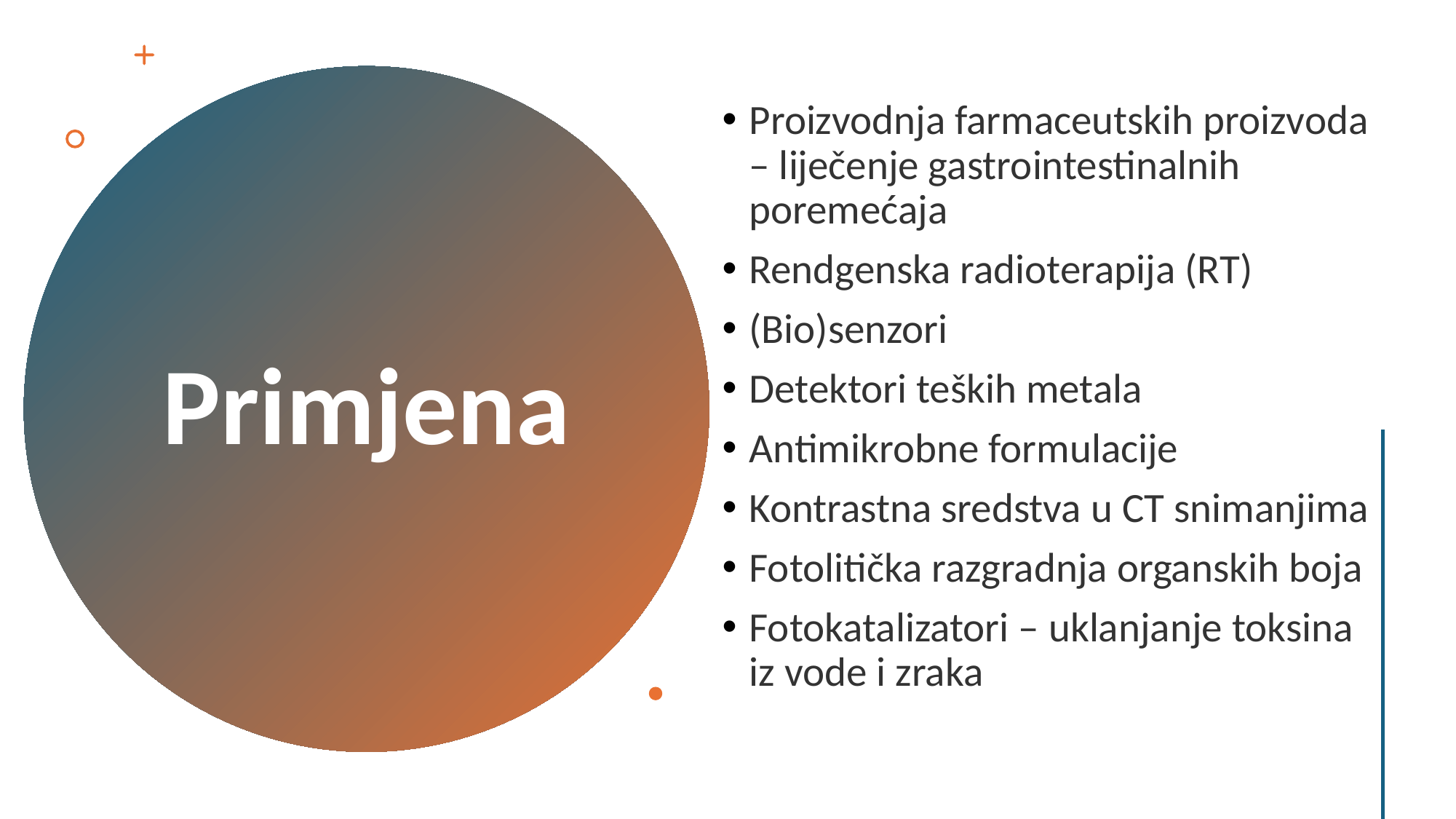

Proizvodnja farmaceutskih proizvoda – liječenje gastrointestinalnih poremećaja
Rendgenska radioterapija (RT)
(Bio)senzori
Detektori teških metala
Antimikrobne formulacije
Kontrastna sredstva u CT snimanjima
Fotolitička razgradnja organskih boja
Fotokatalizatori – uklanjanje toksina iz vode i zraka

# Primjena